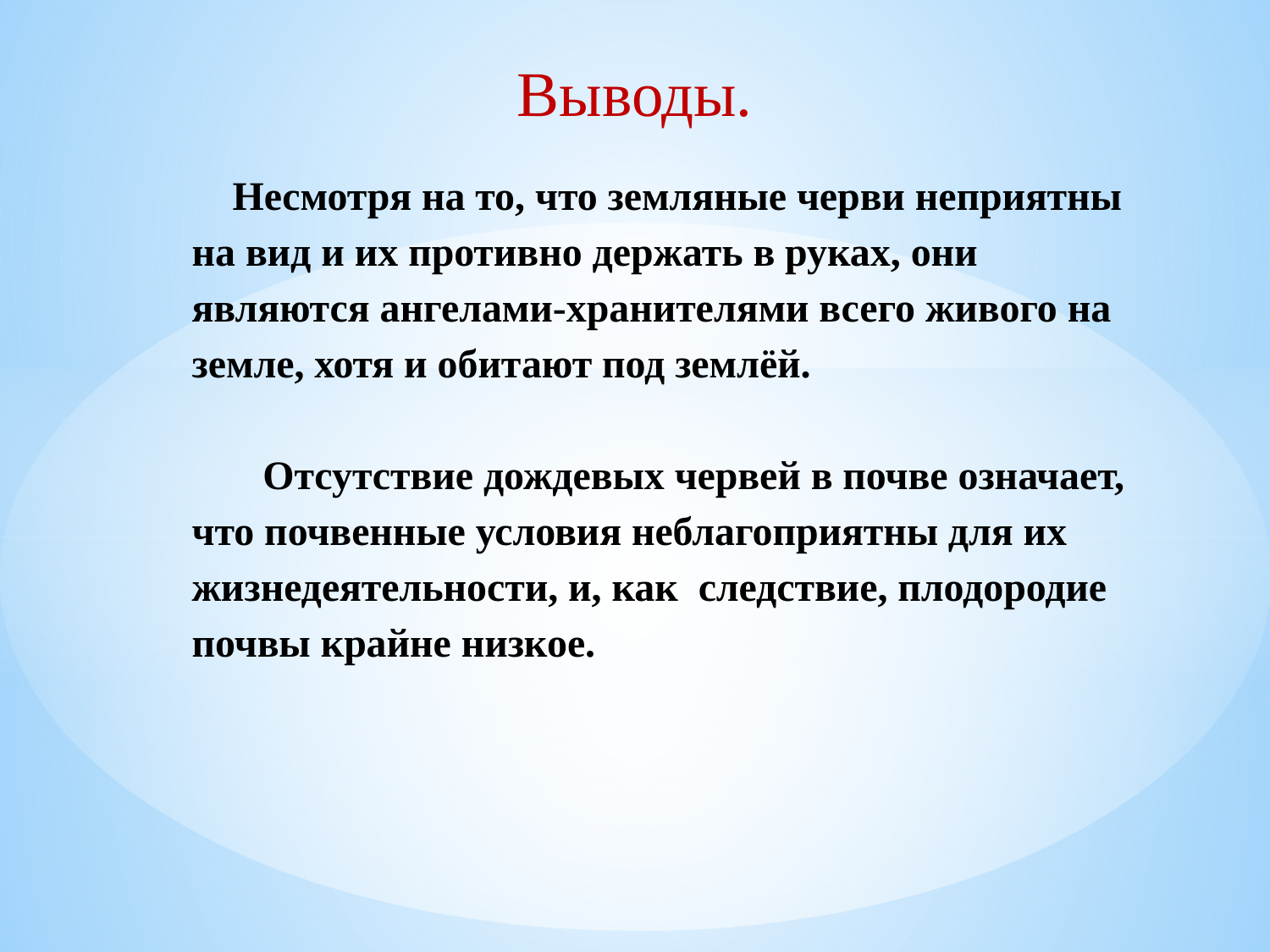

Выводы.
# Несмотря на то, что земляные черви неприятны на вид и их противно держать в руках, они являются ангелами-хранителями всего живого на земле, хотя и обитают под землёй. Отсутствие дождевых червей в почве означает, что почвенные условия неблагоприятны для их жизнедеятельности, и, как  следствие, плодородие почвы крайне низкое.